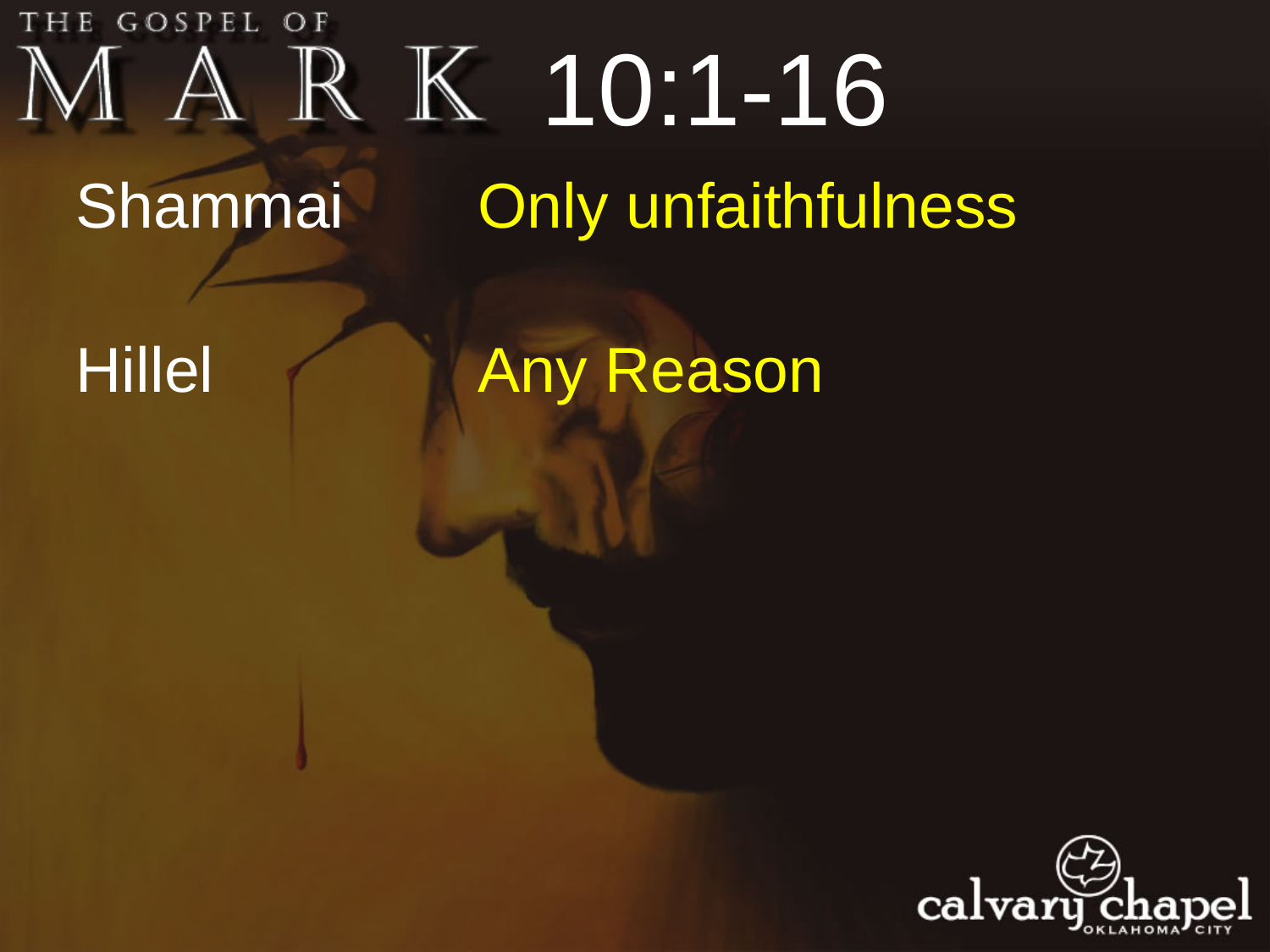

10:1-16
Shammai
Only unfaithfulness
Hillel
Any Reason